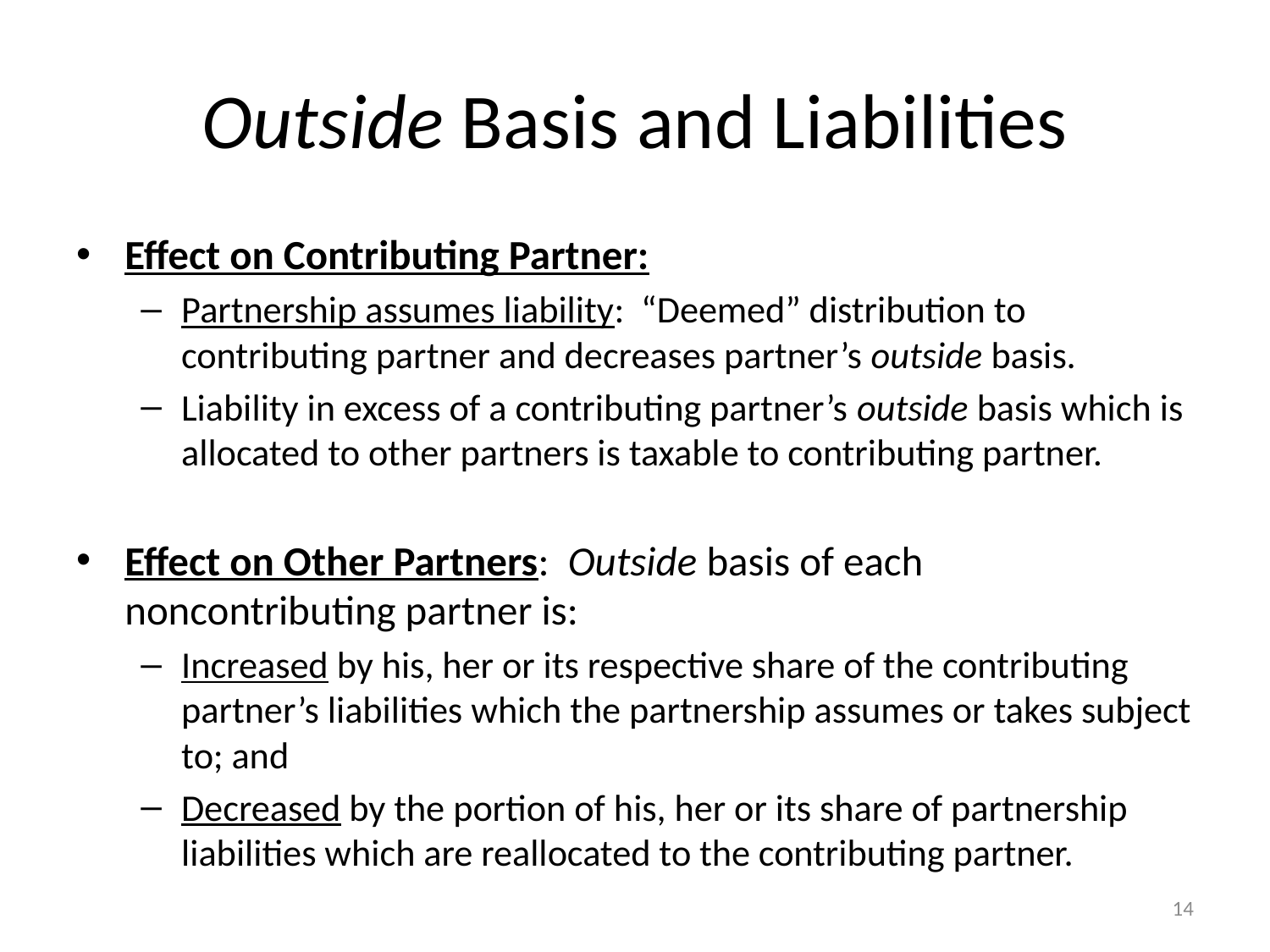

# Outside Basis and Liabilities
Effect on Contributing Partner:
Partnership assumes liability:  “Deemed” distribution to contributing partner and decreases partner’s outside basis.
Liability in excess of a contributing partner’s outside basis which is allocated to other partners is taxable to contributing partner.

Effect on Other Partners:  Outside basis of each noncontributing partner is:
Increased by his, her or its respective share of the contributing partner’s liabilities which the partnership assumes or takes subject to; and
Decreased by the portion of his, her or its share of partnership liabilities which are reallocated to the contributing partner.

14